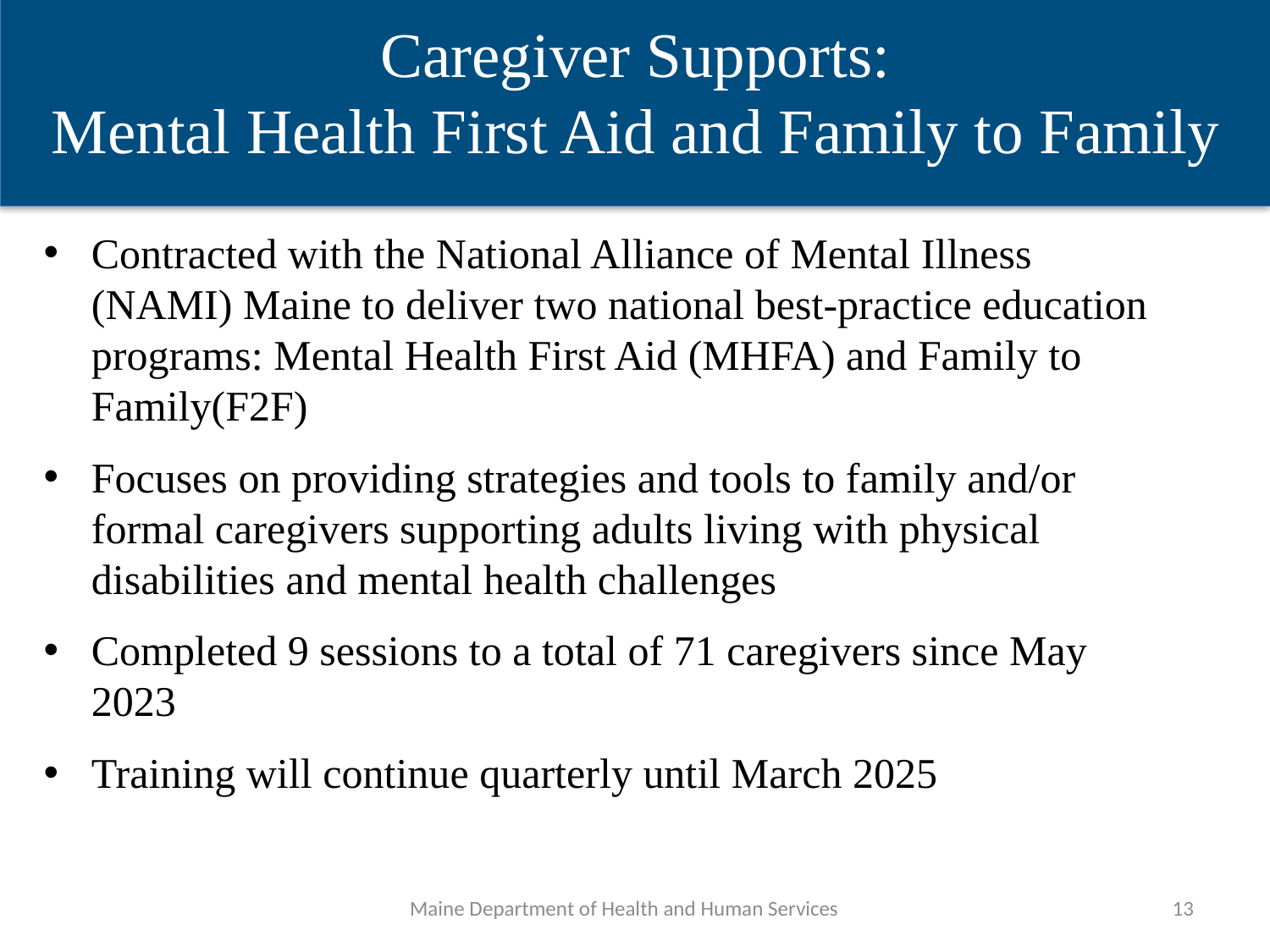

Caregiver Supports:
Mental Health First Aid and Family to Family

Contracted with the National Alliance of Mental Illness (NAMI) Maine to deliver two national best-practice education programs: Mental Health First Aid (MHFA) and Family to Family(F2F)

Focuses on providing strategies and tools to family and/or formal caregivers supporting adults living with physical disabilities and mental health challenges

Completed 9 sessions to a total of 71 caregivers since May 2023

Training will continue quarterly until March 2025
Maine Department of Health and Human Services
13